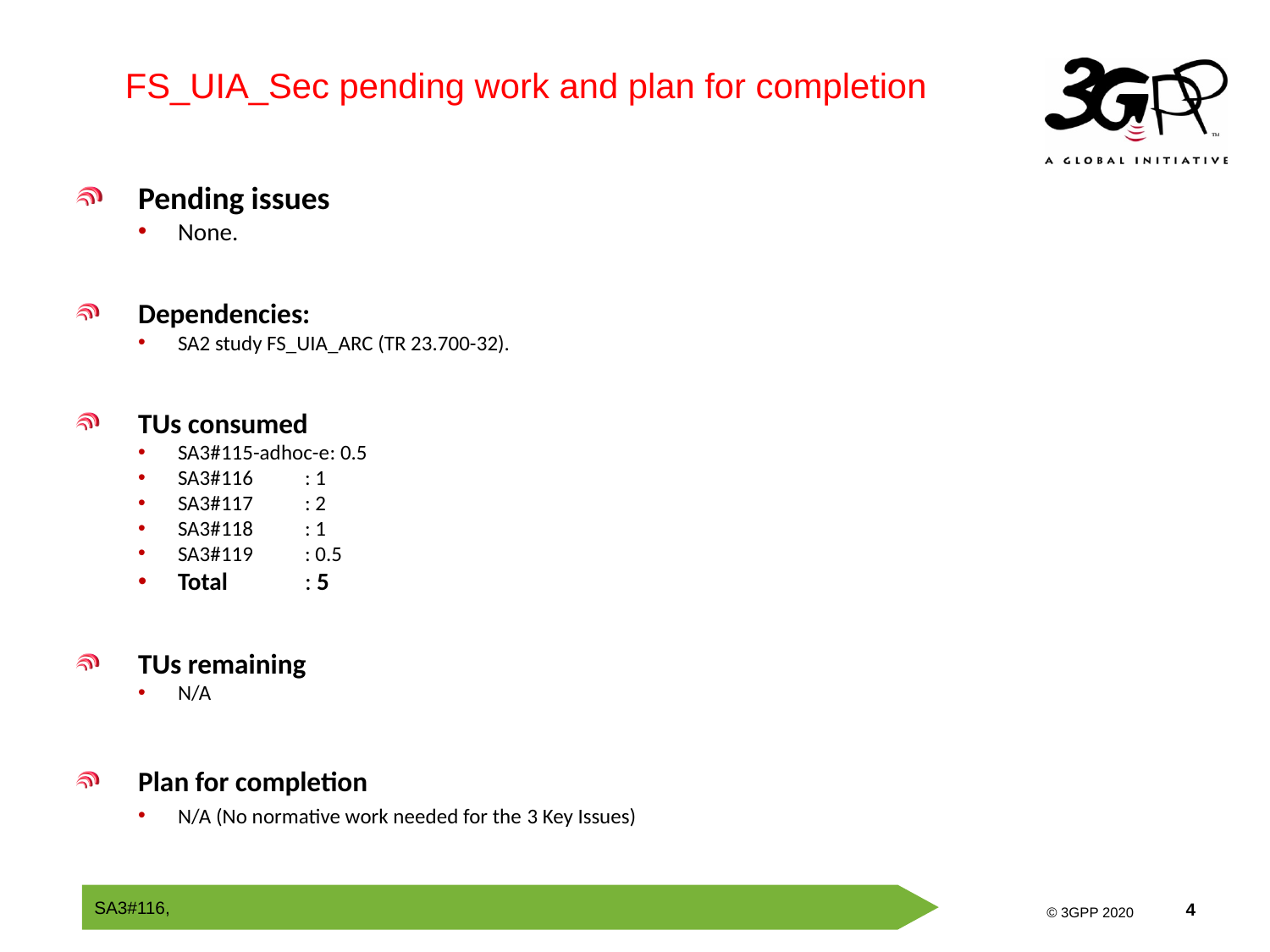

FS_UIA_Sec pending work and plan for completion
Pending issues
None.

Dependencies:
SA2 study FS_UIA_ARC (TR 23.700-32).

TUs consumed
SA3#115-adhoc-e: 0.5
SA3#116	: 1
SA3#117	: 2
SA3#118	: 1
SA3#119	: 0.5
Total	: 5

TUs remaining
N/A

Plan for completion
N/A (No normative work needed for the 3 Key Issues)